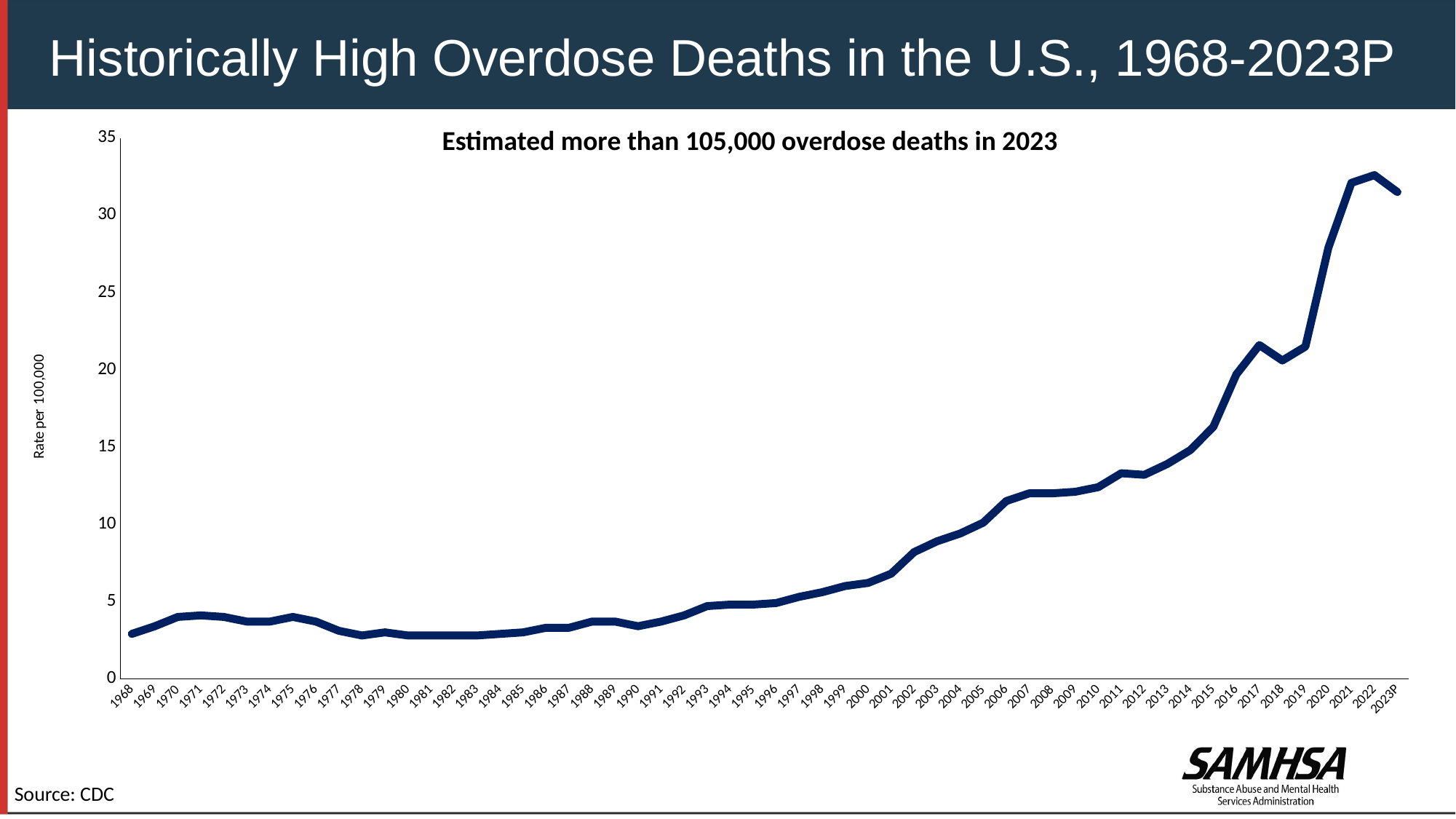

# Historically High Overdose Deaths in the U.S., 1968-2023P

### Chart

| Category | Rate |
|---|---|
| 1968 | 2.9 |
| 1969 | 3.4 |
| 1970 | 4.0 |
| 1971 | 4.1 |
| 1972 | 4.0 |
| 1973 | 3.7 |
| 1974 | 3.7 |
| 1975 | 4.0 |
| 1976 | 3.7 |
| 1977 | 3.1 |
| 1978 | 2.8 |
| 1979 | 3.0 |
| 1980 | 2.8 |
| 1981 | 2.8 |
| 1982 | 2.8 |
| 1983 | 2.8 |
| 1984 | 2.9 |
| 1985 | 3.0 |
| 1986 | 3.3 |
| 1987 | 3.3 |
| 1988 | 3.7 |
| 1989 | 3.7 |
| 1990 | 3.4 |
| 1991 | 3.7 |
| 1992 | 4.1 |
| 1993 | 4.7 |
| 1994 | 4.8 |
| 1995 | 4.8 |
| 1996 | 4.9 |
| 1997 | 5.3 |
| 1998 | 5.6 |
| 1999 | 6.0 |
| 2000 | 6.2 |
| 2001 | 6.8 |
| 2002 | 8.2 |
| 2003 | 8.9 |
| 2004 | 9.4 |
| 2005 | 10.1 |
| 2006 | 11.5 |
| 2007 | 12.0 |
| 2008 | 12.0 |
| 2009 | 12.1 |
| 2010 | 12.4 |
| 2011 | 13.3 |
| 2012 | 13.2 |
| 2013 | 13.9 |
| 2014 | 14.8 |
| 2015 | 16.3 |
| 2016 | 19.7 |
| 2017 | 21.6 |
| 2018 | 20.6 |
| 2019 | 21.5 |
| 2020 | 27.9 |
| 2021 | 32.1 |
| 2022 | 32.6 |
| 2023P | 31.5 |
Estimated more than 105,000 overdose deaths in 2023
Source: CDC